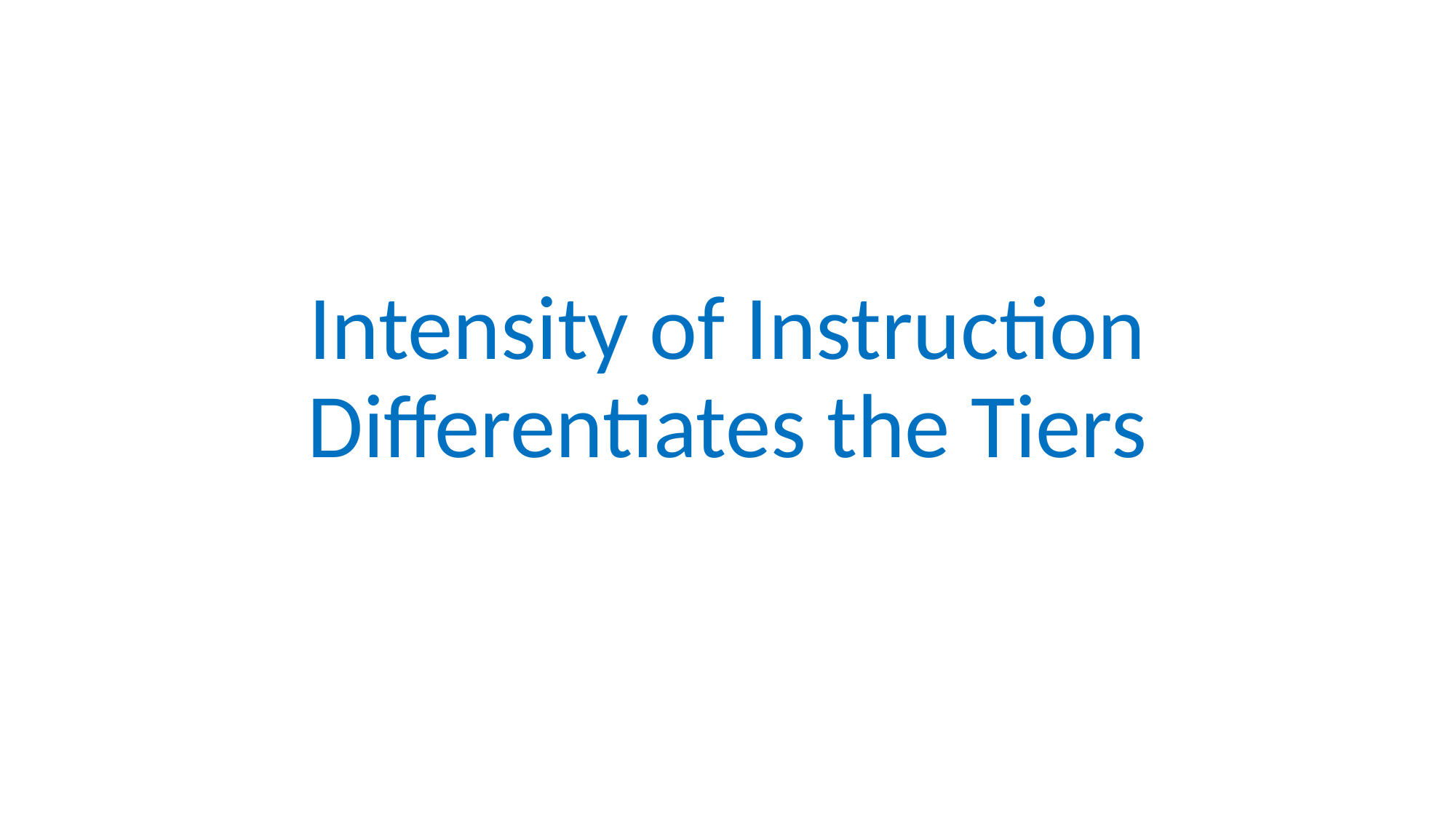

# Intensity of Instruction Differentiates the Tiers